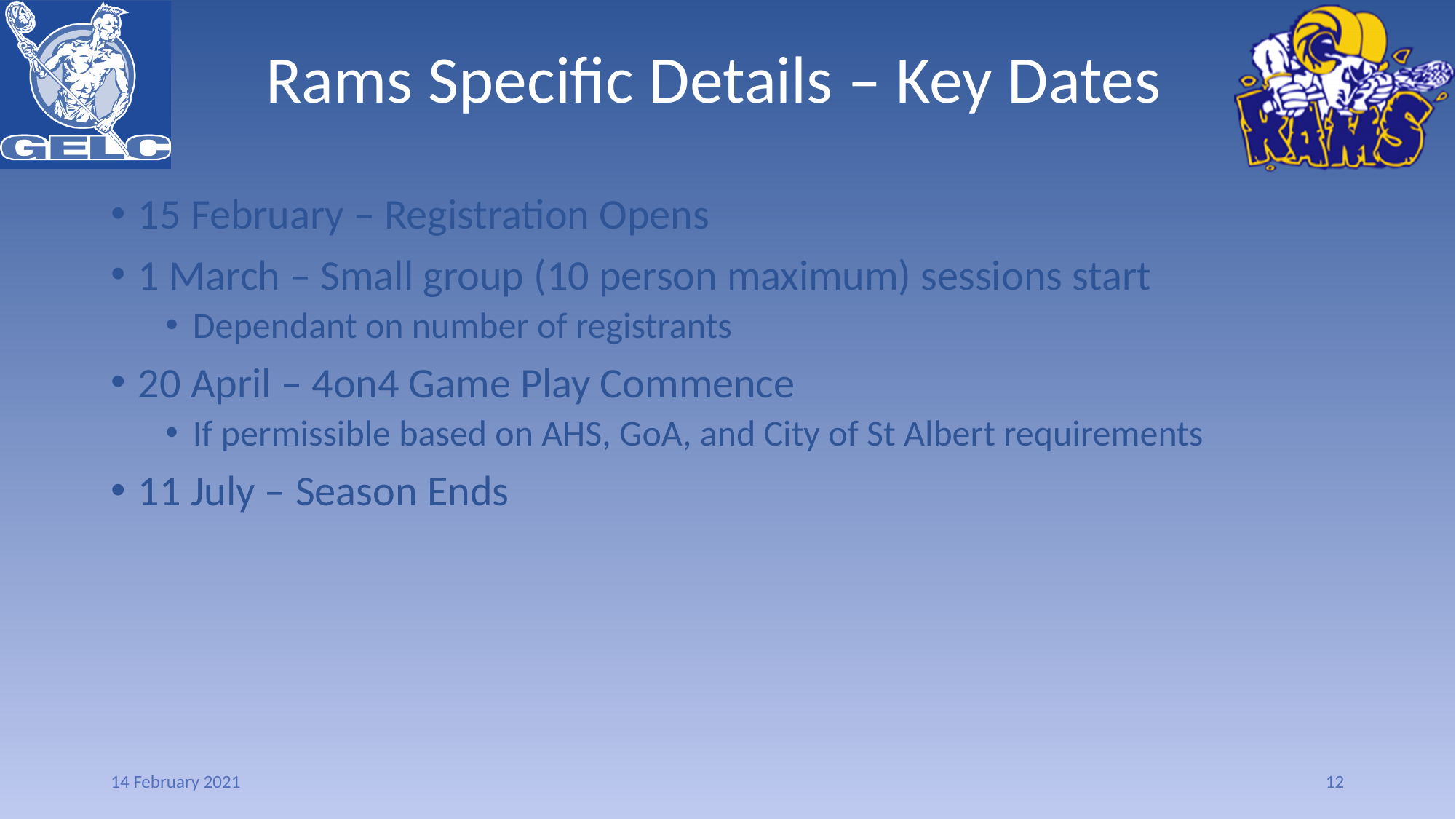

# Rams Specific Details – Key Dates
15 February – Registration Opens
1 March – Small group (10 person maximum) sessions start
Dependant on number of registrants
20 April – 4on4 Game Play Commence
If permissible based on AHS, GoA, and City of St Albert requirements
11 July – Season Ends
14 February 2021
12